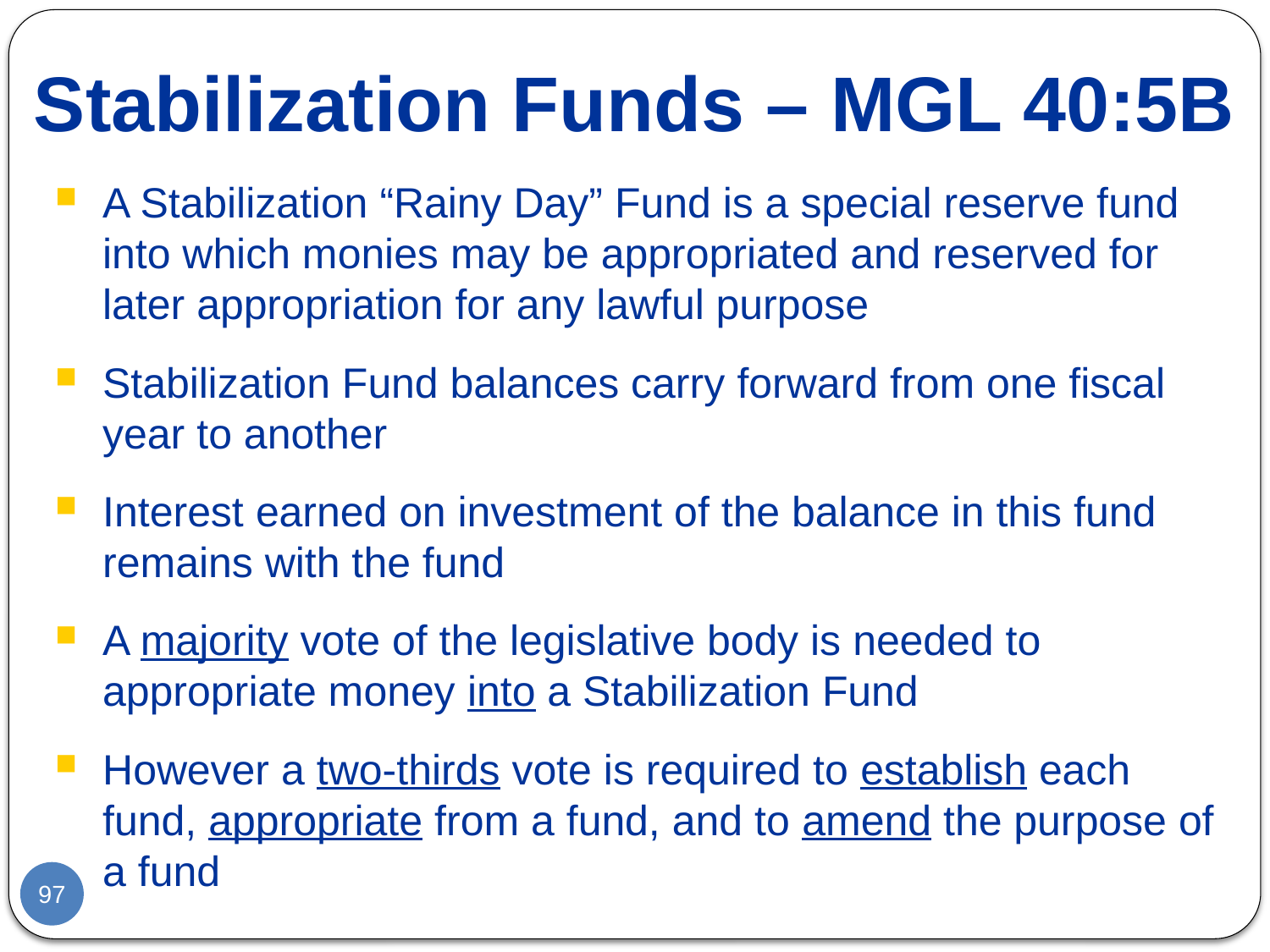

Stabilization Funds – MGL 40:5B
A Stabilization “Rainy Day” Fund is a special reserve fund into which monies may be appropriated and reserved for later appropriation for any lawful purpose

Stabilization Fund balances carry forward from one fiscal year to another

Interest earned on investment of the balance in this fund remains with the fund

A majority vote of the legislative body is needed to appropriate money into a Stabilization Fund

However a two-thirds vote is required to establish each fund, appropriate from a fund, and to amend the purpose of a fund

97